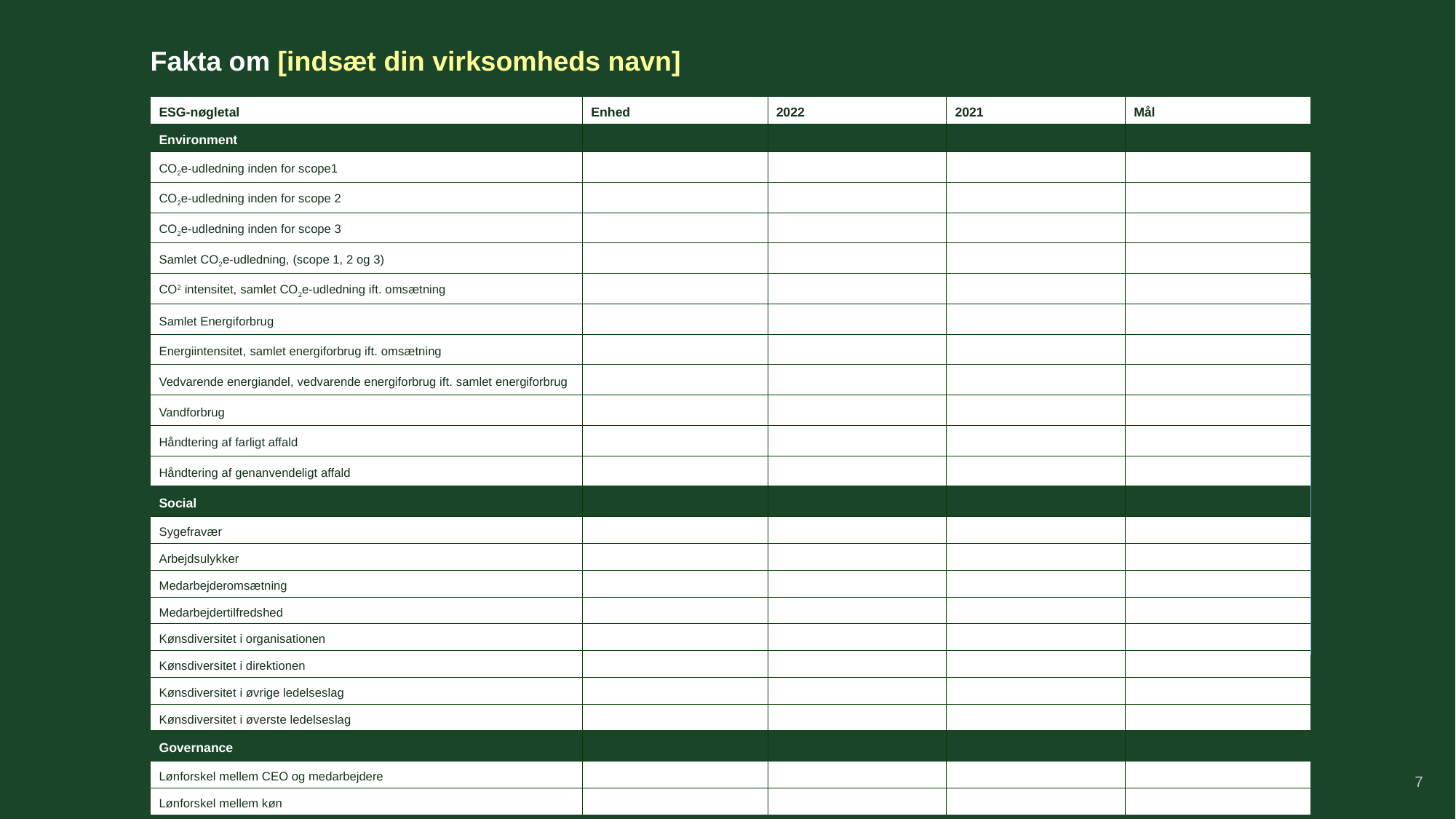

Fakta om [indsæt din virksomheds navn]
| ESG-nøgletal​ | Enhed | 2022 | 2021 | Mål​ |
| --- | --- | --- | --- | --- |
| Environment​ |  |  |  |  |
| CO2e-udledning inden for scope1 |  |  |  |  |
| CO2e-udledning inden for scope 2 |  |  |  |  |
| CO2e-udledning inden for scope 3 |  |  |  |  |
| Samlet CO2e-udledning, ​(scope 1, 2 og 3) |  |  |  |  |
| CO2 intensitet, samlet CO2e-udledning ift. omsætning |  |  |  |  |
| Samlet Energiforbrug​ |  |  |  |  |
| Energiintensitet​, samlet energiforbrug ift. omsætning |  |  |  |  |
| Vedvarende energiandel​, vedvarende energiforbrug ift. samlet energiforbrug |  |  |  |  |
| Vandforbrug​ |  |  |  |  |
| Håndtering af farligt affald |  |  |  |  |
| Håndtering af genanvendeligt affald |  |  |  |  |
| Social |  |  |  |  |
| Sygefravær |  |  |  |  |
| Arbejdsulykker |  |  |  |  |
| Medarbejderomsætning |  |  |  |  |
| Medarbejdertilfredshed |  |  |  |  |
| Kønsdiversitet i organisationen |  |  |  |  |
| Kønsdiversitet i direktionen |  |  |  |  |
| Kønsdiversitet i øvrige ledelseslag |  |  |  |  |
| Kønsdiversitet i øverste ledelseslag |  |  |  |  |
| Governance |  |  |  |  |
| Lønforskel mellem CEO og medarbejdere |  |  |  |  |
| Lønforskel mellem køn |  |  |  |  |

7